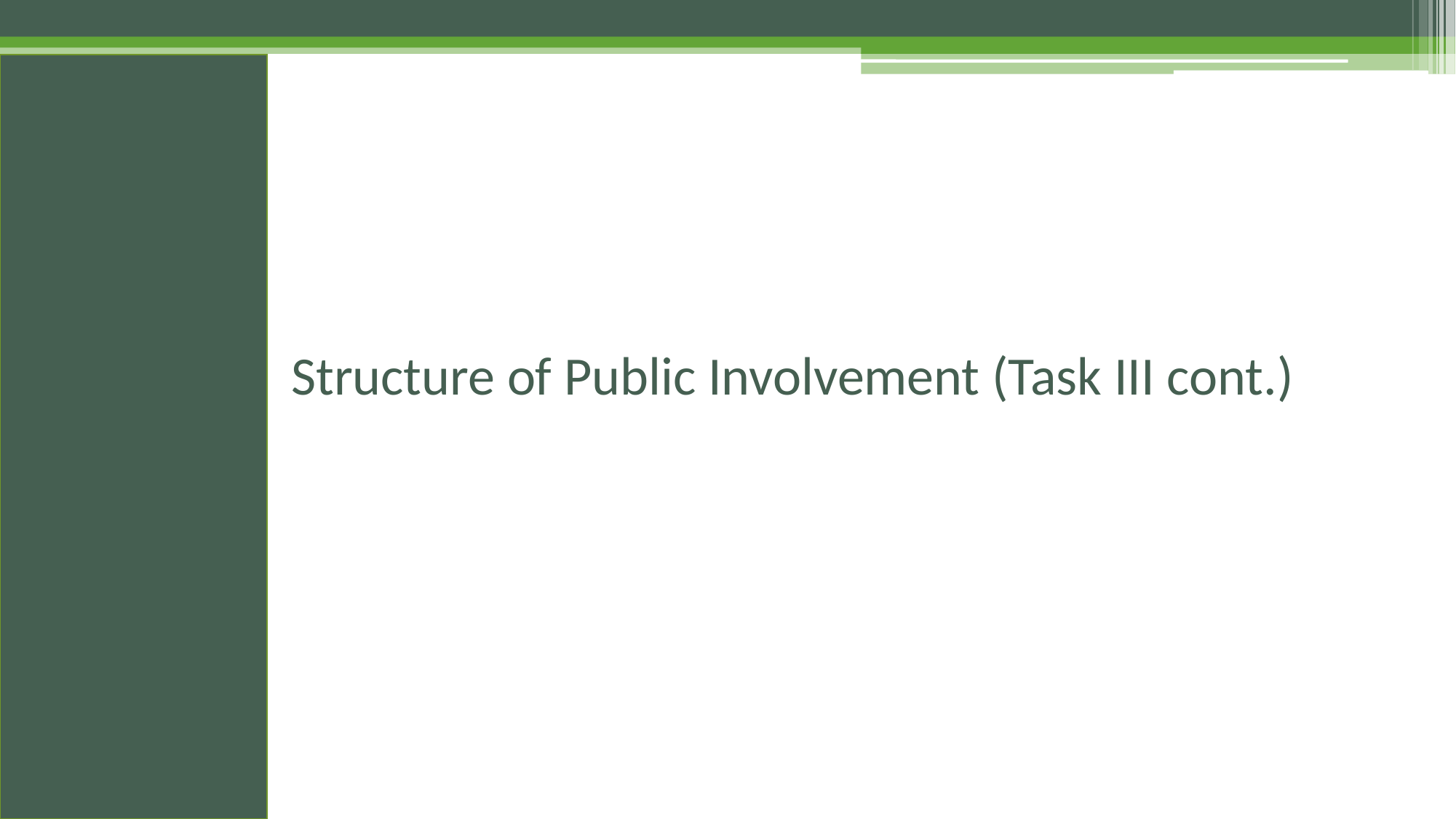

# Structure of Public Involvement (Task III cont.)
Kate H.